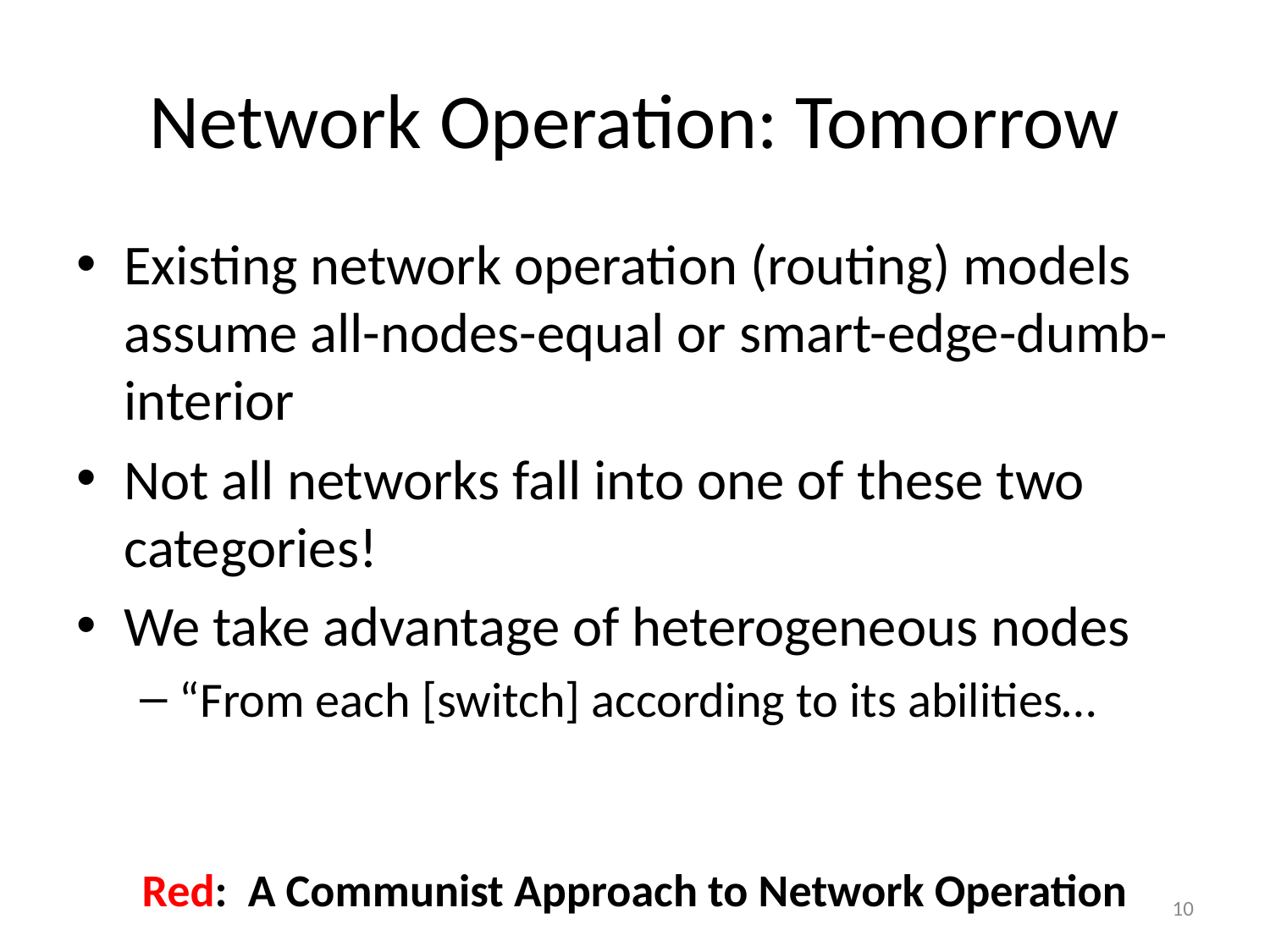

# Network Operation: Tomorrow
Existing network operation (routing) models assume all-nodes-equal or smart-edge-dumb-interior
Not all networks fall into one of these two categories!
We take advantage of heterogeneous nodes
“From each [switch] according to its abilities…
Red:  A Communist Approach to Network Operation
10